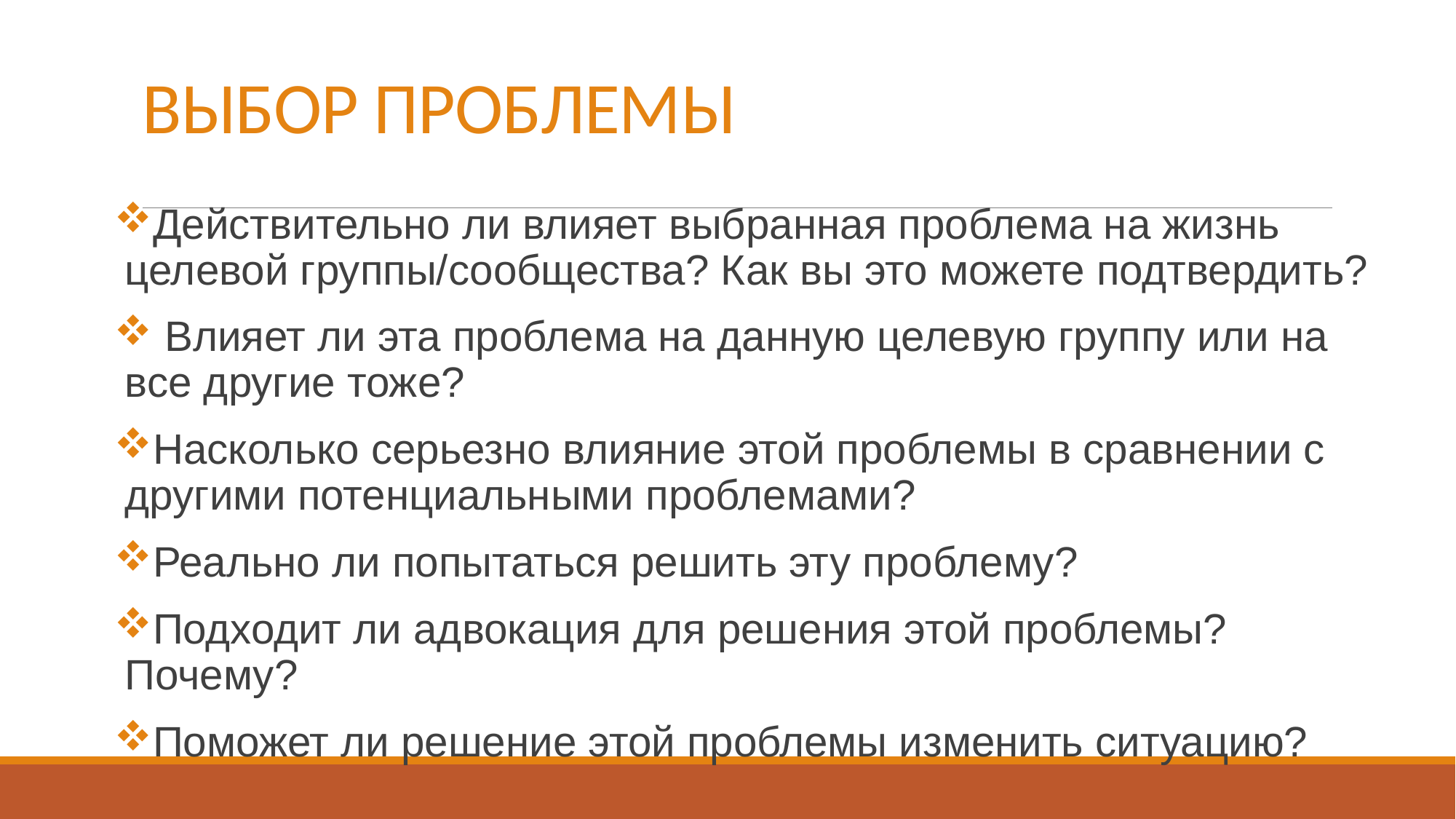

# ВЫБОР ПРОБЛЕМЫ
Действительно ли влияет выбранная проблема на жизнь целевой группы/сообщества? Как вы это можете подтвердить?
 Влияет ли эта проблема на данную целевую группу или на все другие тоже?
Насколько серьезно влияние этой проблемы в сравнении с другими потенциальными проблемами?
Реально ли попытаться решить эту проблему?
Подходит ли адвокация для решения этой проблемы? Почему?
Поможет ли решение этой проблемы изменить ситуацию?